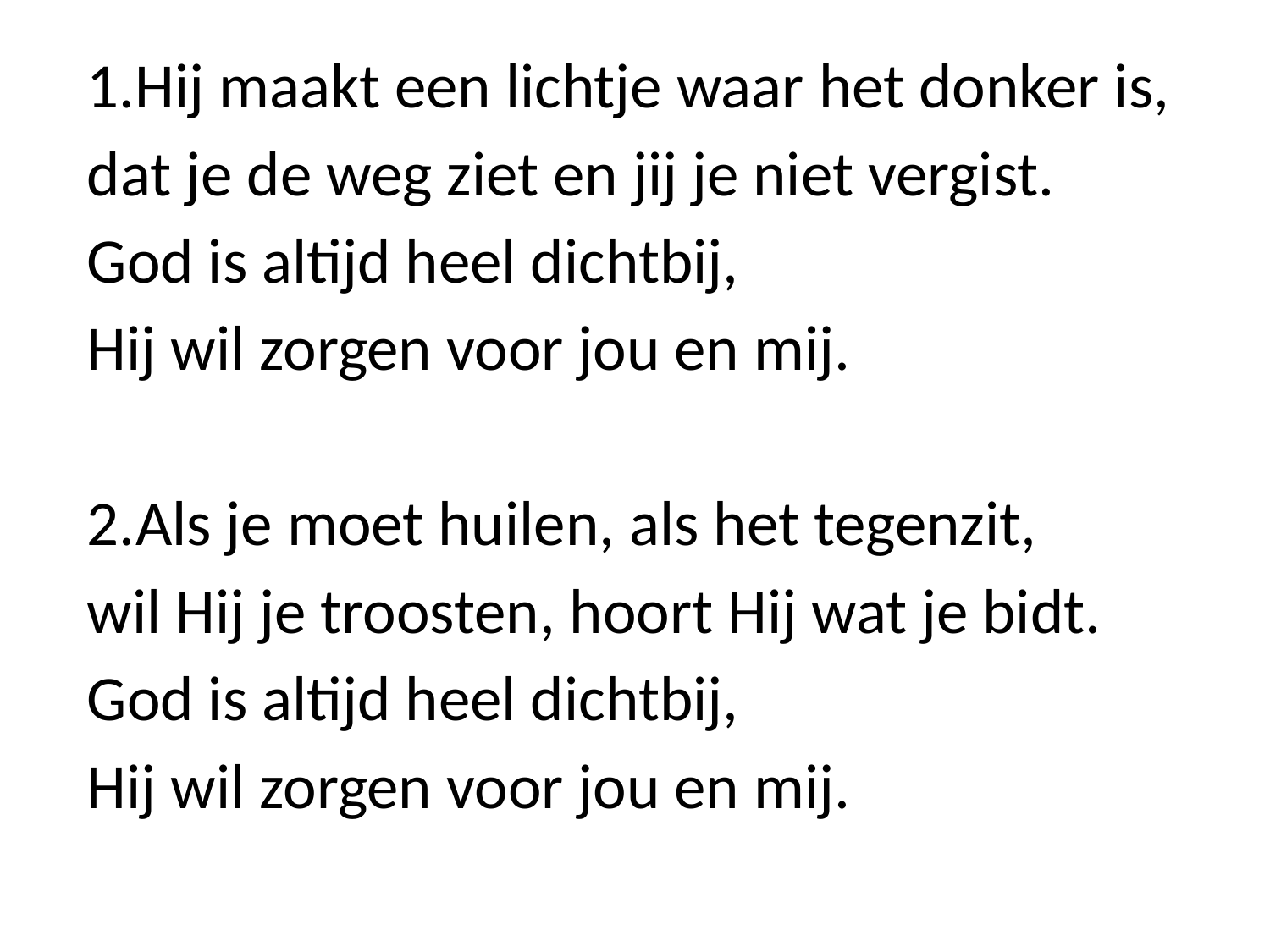

1.Hij maakt een lichtje waar het donker is,
dat je de weg ziet en jij je niet vergist.
God is altijd heel dichtbij,
Hij wil zorgen voor jou en mij.

2.Als je moet huilen, als het tegenzit,
wil Hij je troosten, hoort Hij wat je bidt.
God is altijd heel dichtbij,
Hij wil zorgen voor jou en mij.